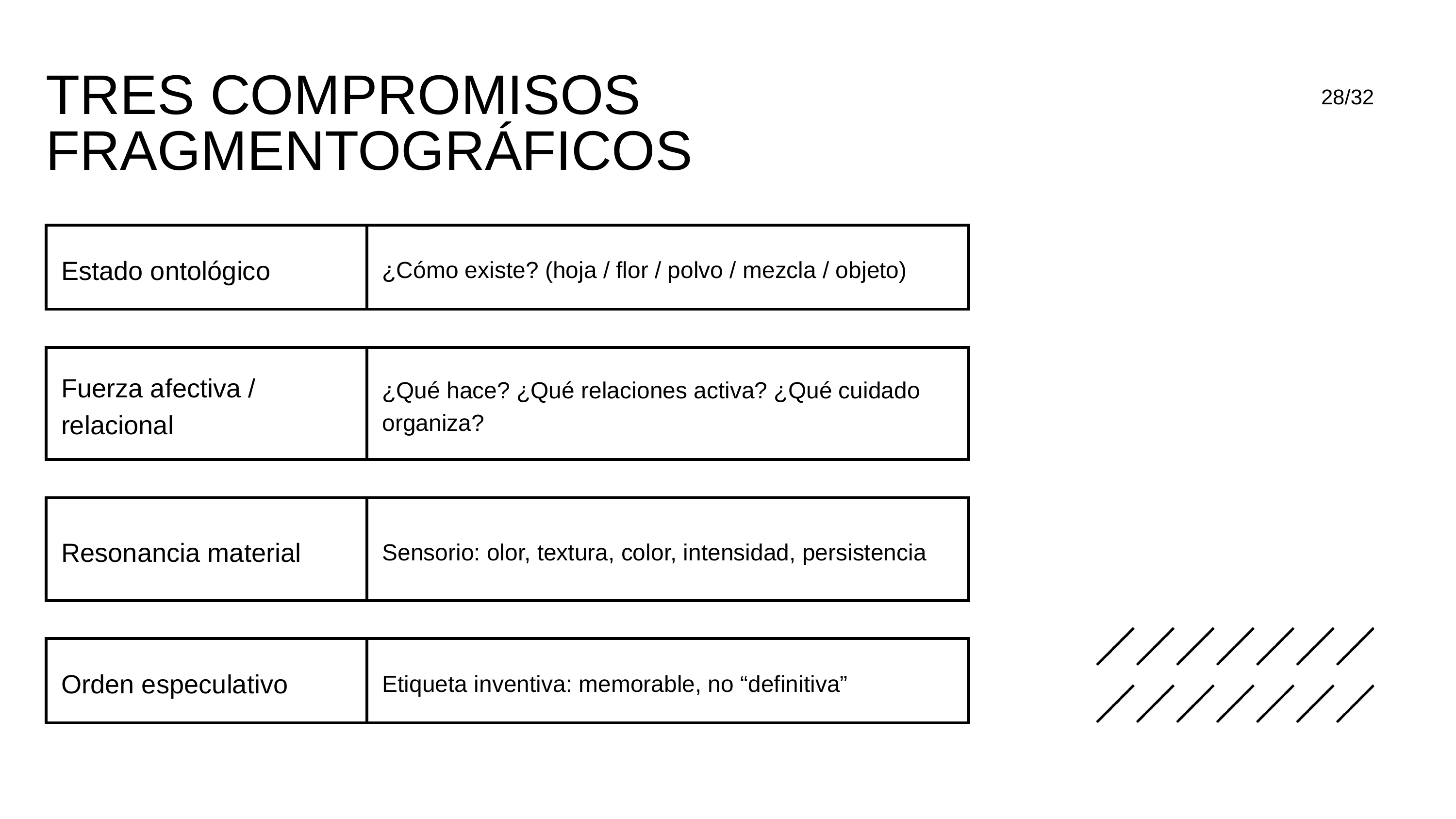

TRES COMPROMISOS FRAGMENTOGRÁFICOS
28/32
| Estado ontológico | ¿Cómo existe? (hoja / flor / polvo / mezcla / objeto) |
| --- | --- |
| Fuerza afectiva / relacional | ¿Qué hace? ¿Qué relaciones activa? ¿Qué cuidado organiza? |
| --- | --- |
| Resonancia material | Sensorio: olor, textura, color, intensidad, persistencia |
| --- | --- |

| Orden especulativo | Etiqueta inventiva: memorable, no “definitiva” |
| --- | --- |